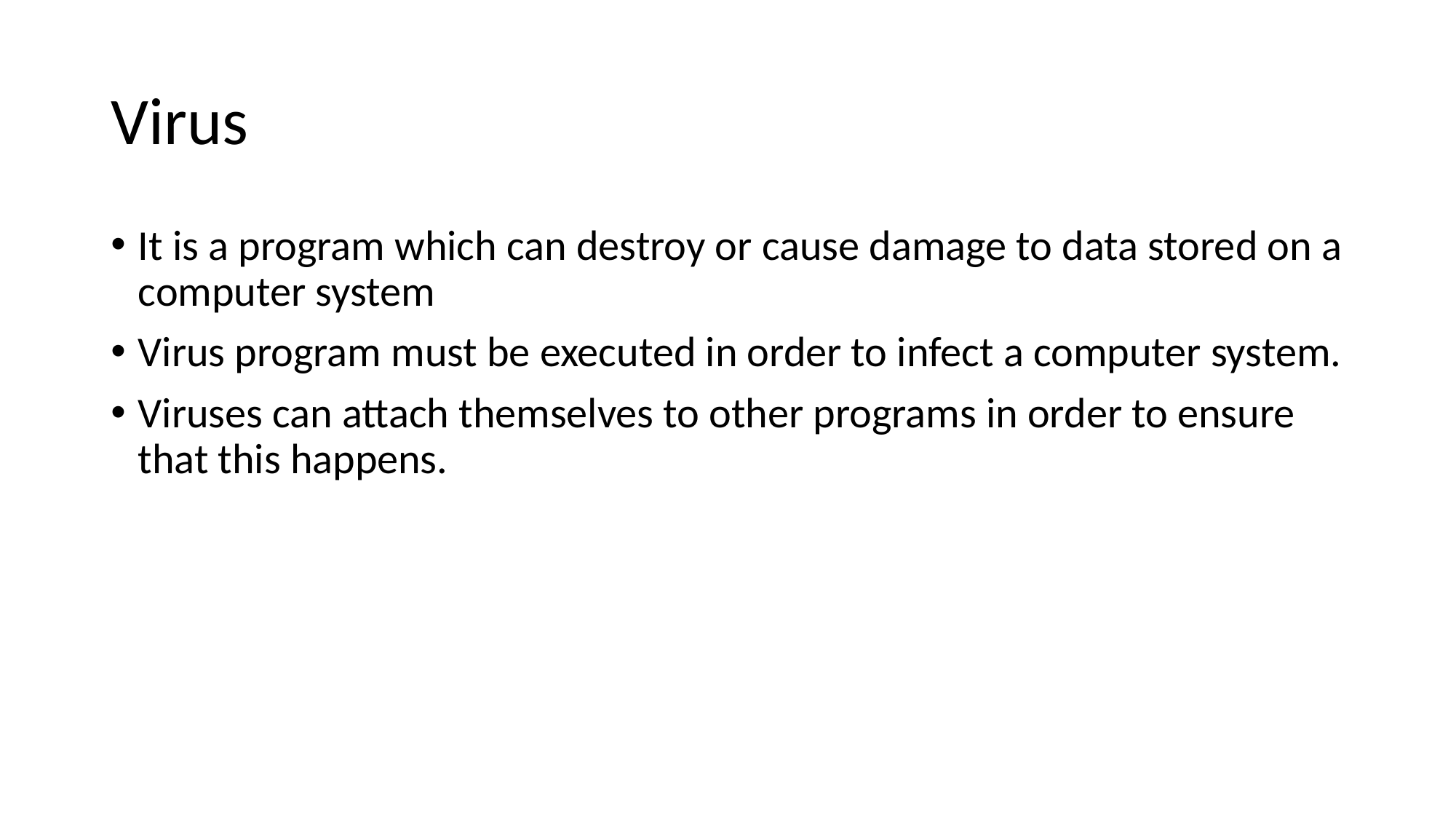

# Virus
It is a program which can destroy or cause damage to data stored on a computer system
Virus program must be executed in order to infect a computer system.
Viruses can attach themselves to other programs in order to ensure that this happens.